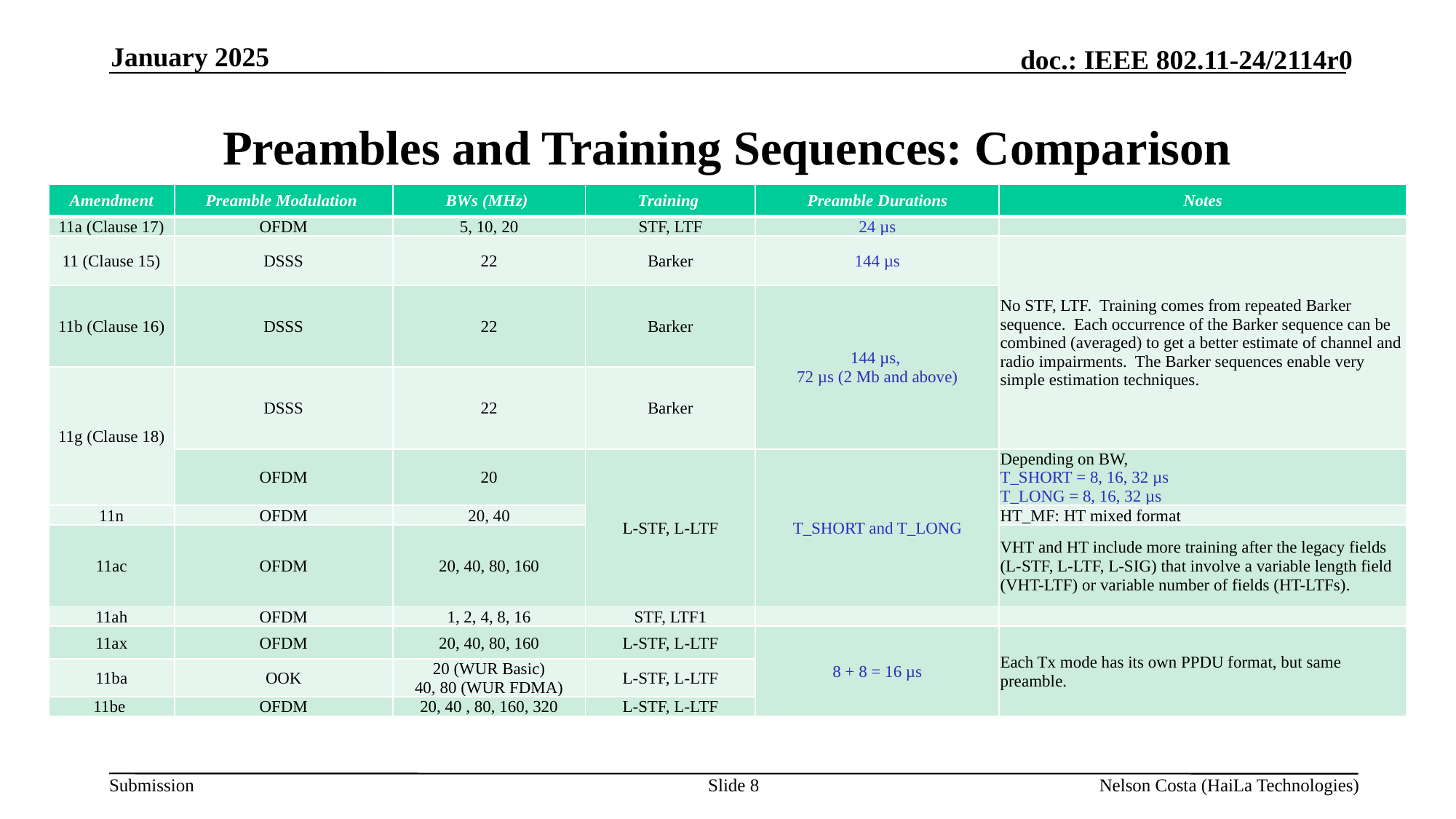

January 2025
# Preambles and Training Sequences: Comparison
| Amendment | Preamble Modulation | BWs (MHz) | Training | Preamble Durations | Notes |
| --- | --- | --- | --- | --- | --- |
| 11a (Clause 17) | OFDM | 5, 10, 20 | STF, LTF | 24 µs |  |
| 11 (Clause 15) | DSSS | 22 | Barker | 144 µs | No STF, LTF. Training comes from repeated Barker sequence. Each occurrence of the Barker sequence can be combined (averaged) to get a better estimate of channel and radio impairments. The Barker sequences enable very simple estimation techniques. |
| 11b (Clause 16) | DSSS | 22 | Barker | 144 µs, 72 µs (2 Mb and above) |  |
| 11g (Clause 18) | DSSS | 22 | Barker |  |  |
|  | OFDM | 20 | L-STF, L-LTF | T\_SHORT and T\_LONG | Depending on BW, T\_SHORT = 8, 16, 32 µs T\_LONG = 8, 16, 32 µs |
| 11n | OFDM | 20, 40 |  |  | HT\_MF: HT mixed format |
| 11ac | OFDM | 20, 40, 80, 160 |  |  | VHT and HT include more training after the legacy fields (L-STF, L-LTF, L-SIG) that involve a variable length field (VHT-LTF) or variable number of fields (HT-LTFs). |
| 11ah | OFDM | 1, 2, 4, 8, 16 | STF, LTF1 |  |  |
| 11ax | OFDM | 20, 40, 80, 160 | L-STF, L-LTF | 8 + 8 = 16 µs | Each Tx mode has its own PPDU format, but same preamble. |
| 11ba | OOK | 20 (WUR Basic) 40, 80 (WUR FDMA) | L-STF, L-LTF |  |  |
| 11be | OFDM | 20, 40 , 80, 160, 320 | L-STF, L-LTF |  |  |
Slide 8
Nelson Costa (HaiLa Technologies)